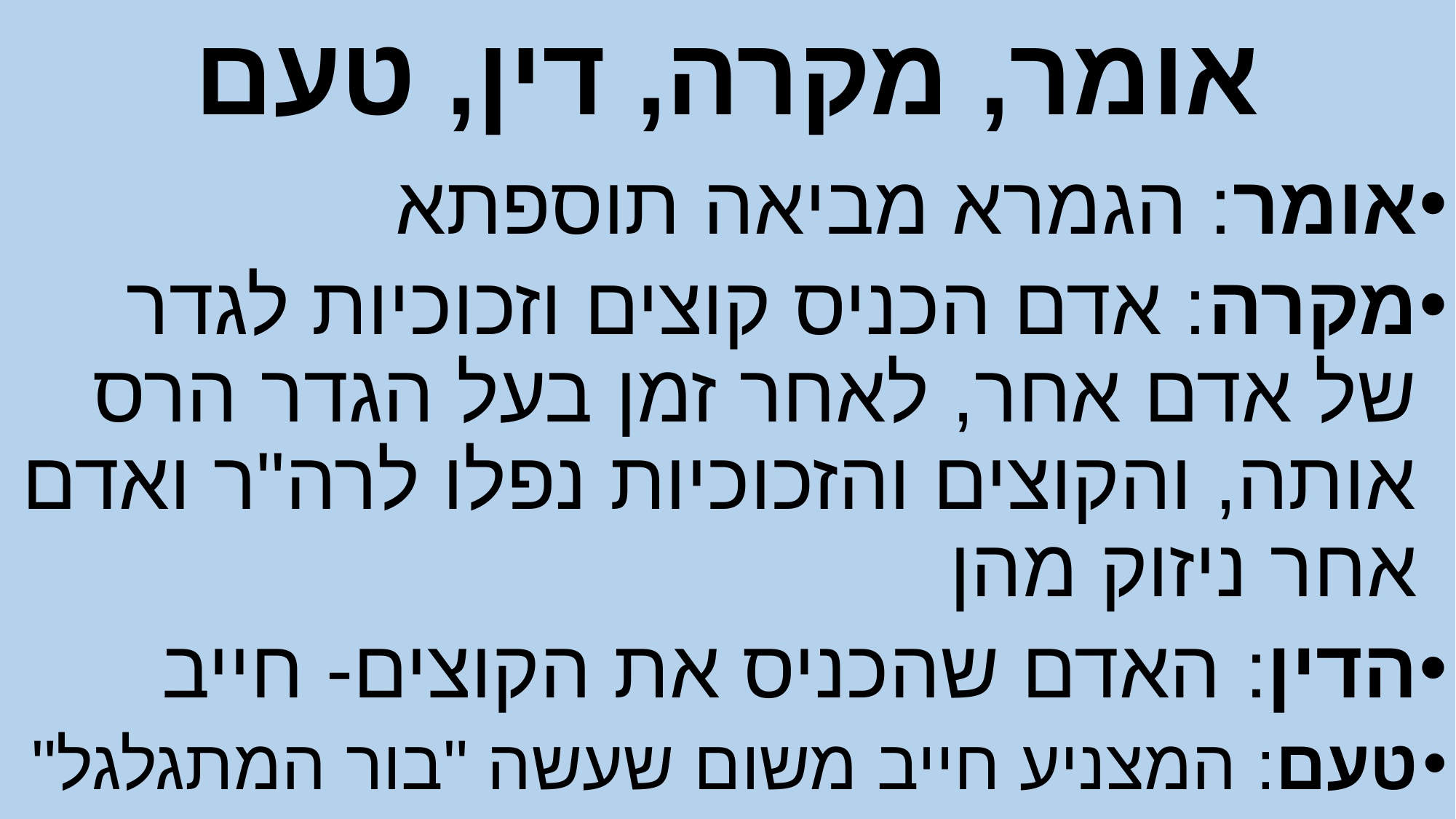

# אומר, מקרה, דין, טעם
אומר: הגמרא מביאה תוספתא
מקרה: אדם הכניס קוצים וזכוכיות לגדר של אדם אחר, לאחר זמן בעל הגדר הרס אותה, והקוצים והזכוכיות נפלו לרה"ר ואדם אחר ניזוק מהן
הדין: האדם שהכניס את הקוצים- חייב
טעם: המצניע חייב משום שעשה "בור המתגלגל"